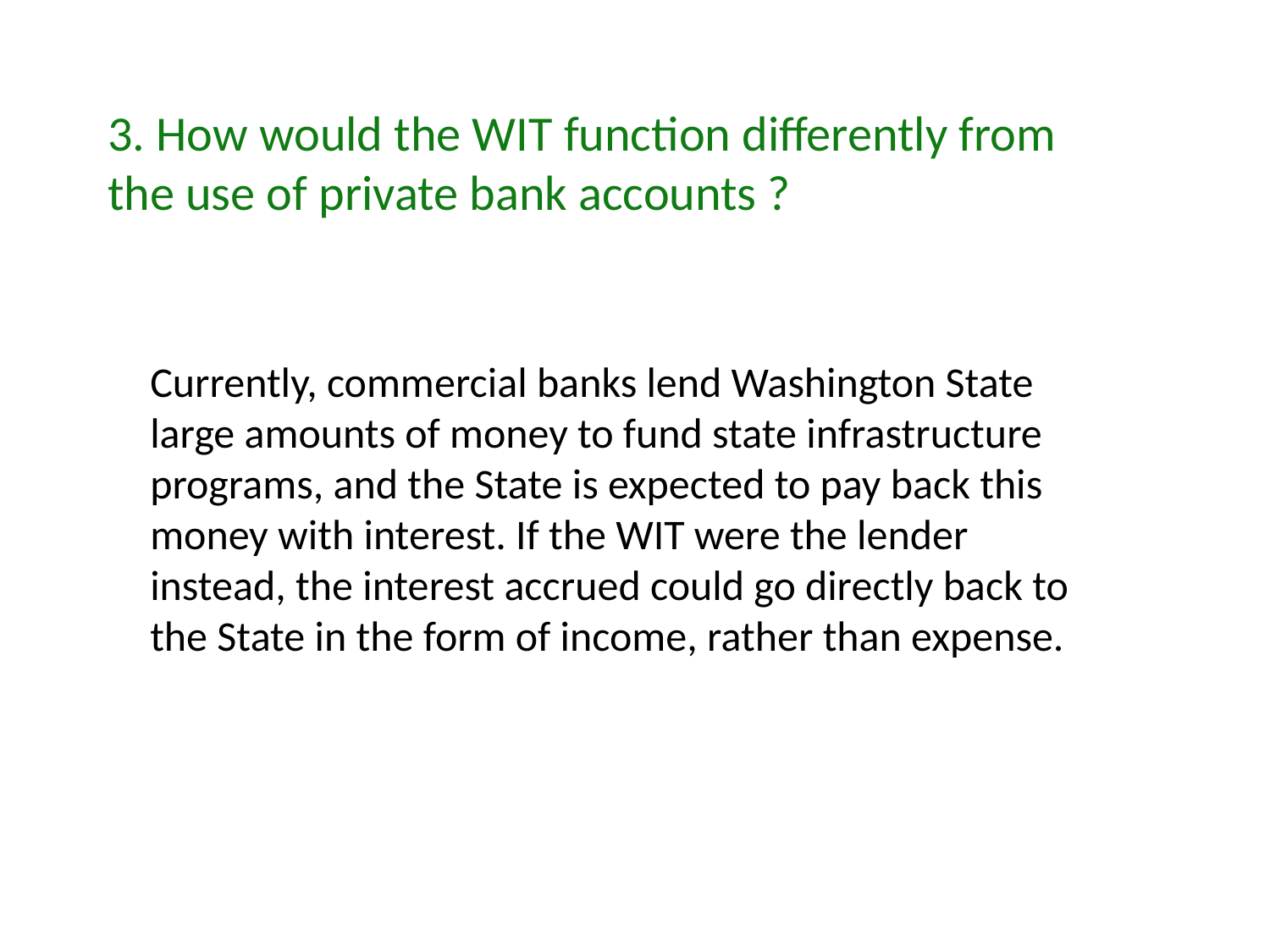

3. How would the WIT function differently from the use of private bank accounts ?

Currently, commercial banks lend Washington State large amounts of money to fund state infrastructure programs, and the State is expected to pay back this money with interest. If the WIT were the lender instead, the interest accrued could go directly back to the State in the form of income, rather than expense.